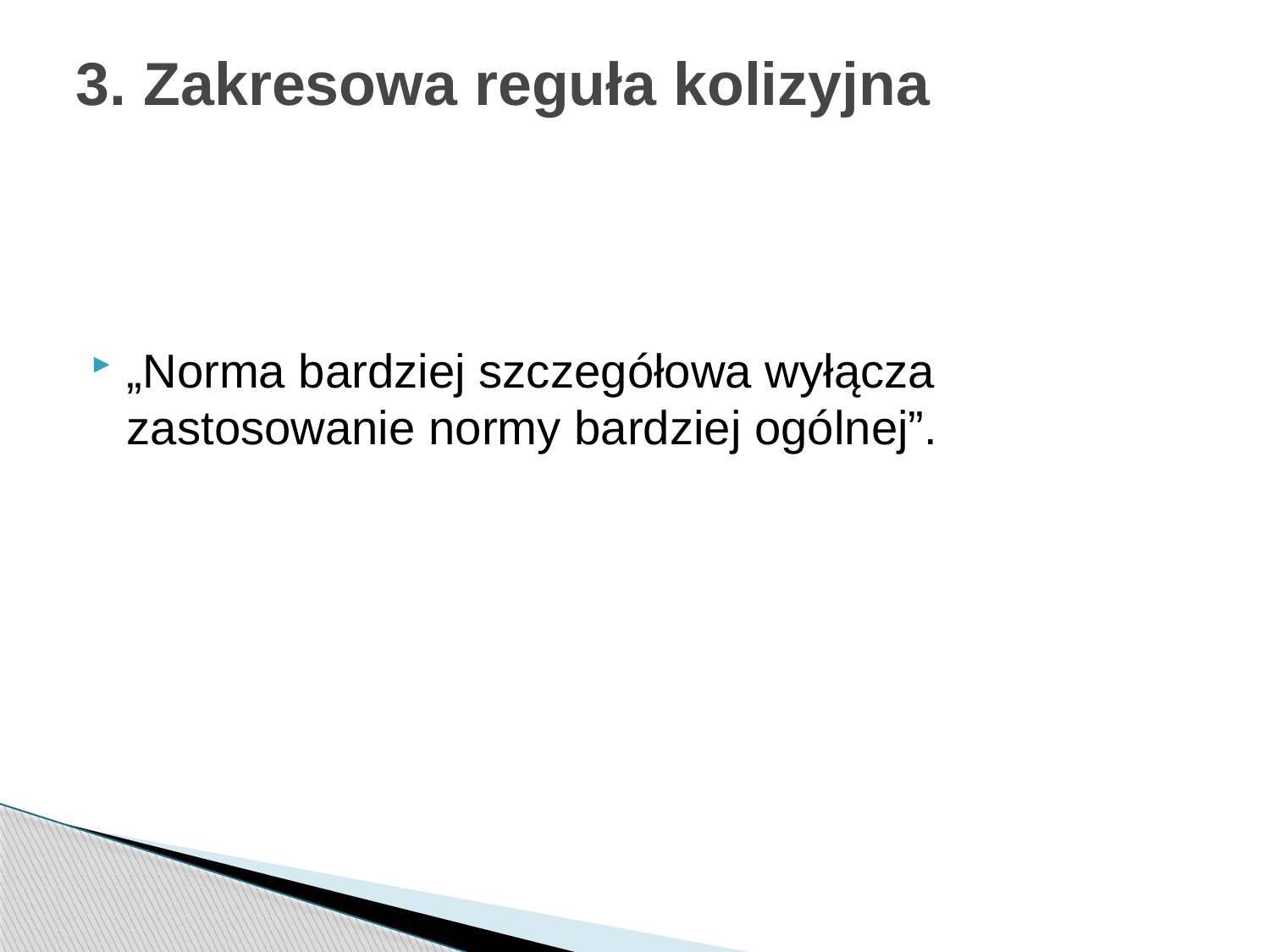

# 3. Zakresowa reguła kolizyjna

„Norma bardziej szczegółowa wyłącza zastosowanie normy bardziej ogólnej”.